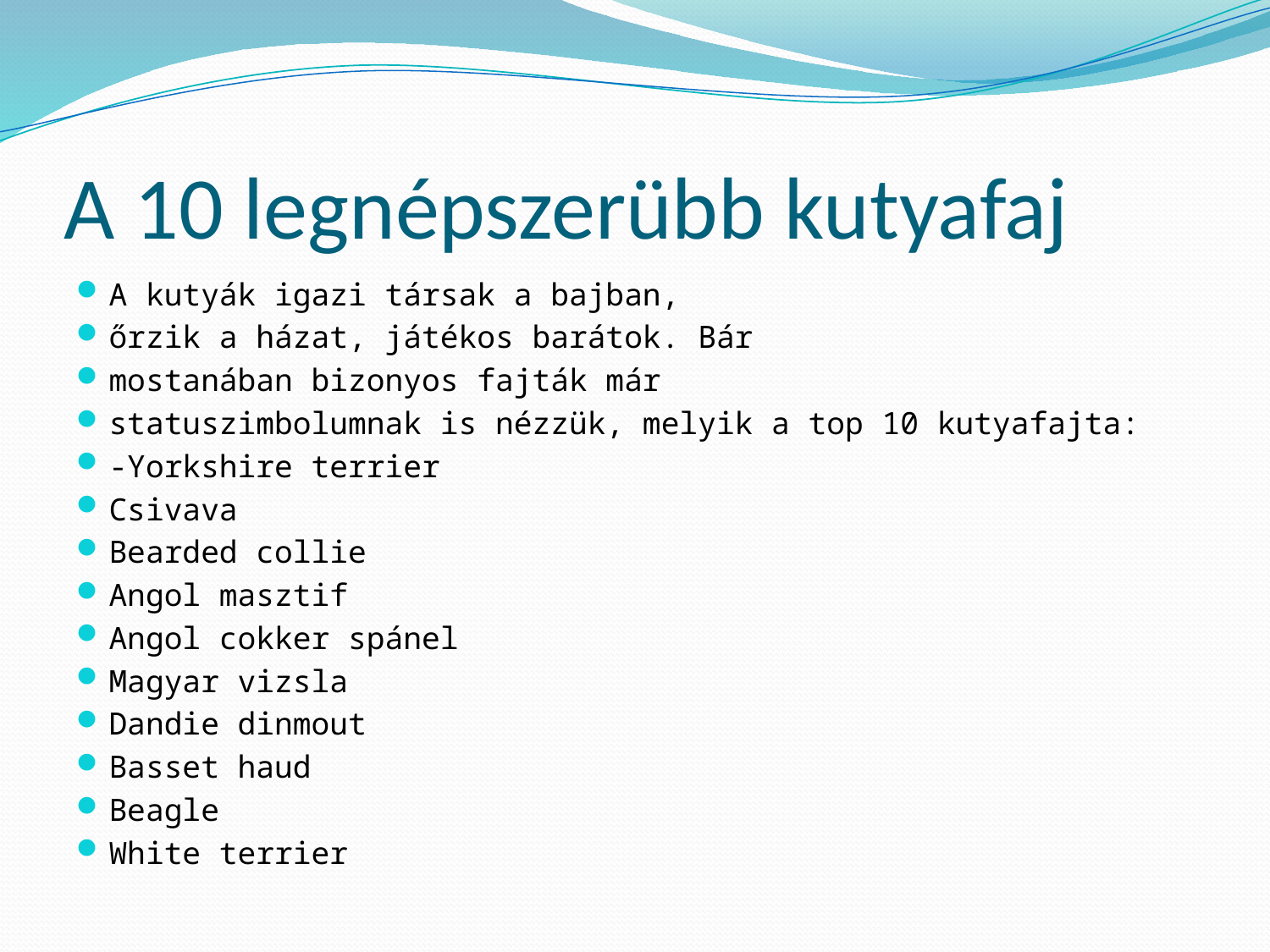

# A 10 legnépszerübb kutyafaj
A kutyák igazi társak a bajban,
őrzik a házat, játékos barátok. Bár
mostanában bizonyos fajták már
statuszimbolumnak is nézzük, melyik a top 10 kutyafajta:
-Yorkshire terrier
Csivava
Bearded collie
Angol masztif
Angol cokker spánel
Magyar vizsla
Dandie dinmout
Basset haud
Beagle
White terrier